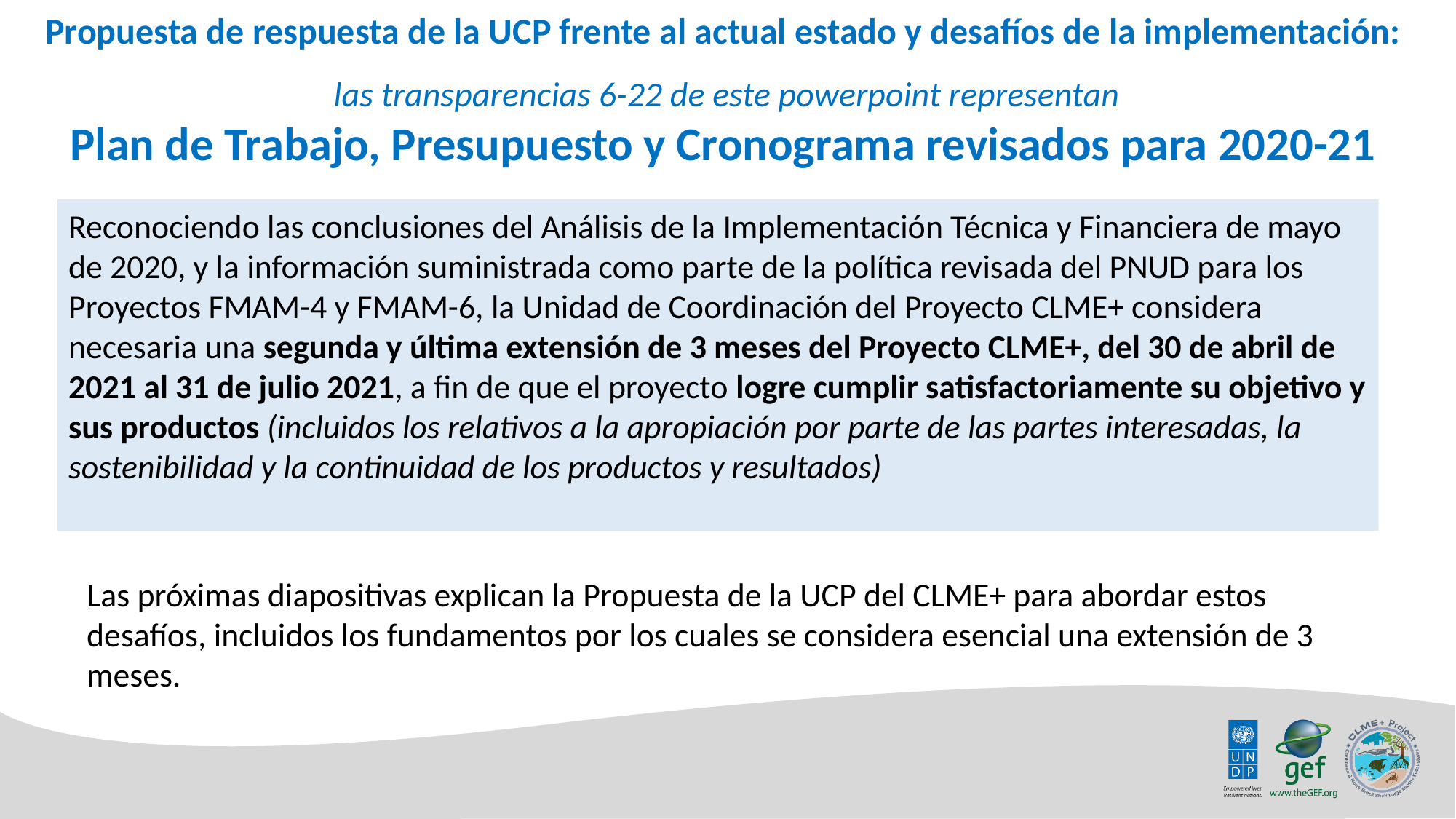

Propuesta de respuesta de la UCP frente al actual estado y desafíos de la implementación:

las transparencias 6-22 de este powerpoint representan
Plan de Trabajo, Presupuesto y Cronograma revisados para 2020-21
Reconociendo las conclusiones del Análisis de la Implementación Técnica y Financiera de mayo de 2020, y la información suministrada como parte de la política revisada del PNUD para los Proyectos FMAM-4 y FMAM-6, la Unidad de Coordinación del Proyecto CLME+ considera necesaria una segunda y última extensión de 3 meses del Proyecto CLME+, del 30 de abril de 2021 al 31 de julio 2021, a fin de que el proyecto logre cumplir satisfactoriamente su objetivo y sus productos (incluidos los relativos a la apropiación por parte de las partes interesadas, la sostenibilidad y la continuidad de los productos y resultados)

Las próximas diapositivas explican la Propuesta de la UCP del CLME+ para abordar estos desafíos, incluidos los fundamentos por los cuales se considera esencial una extensión de 3 meses.